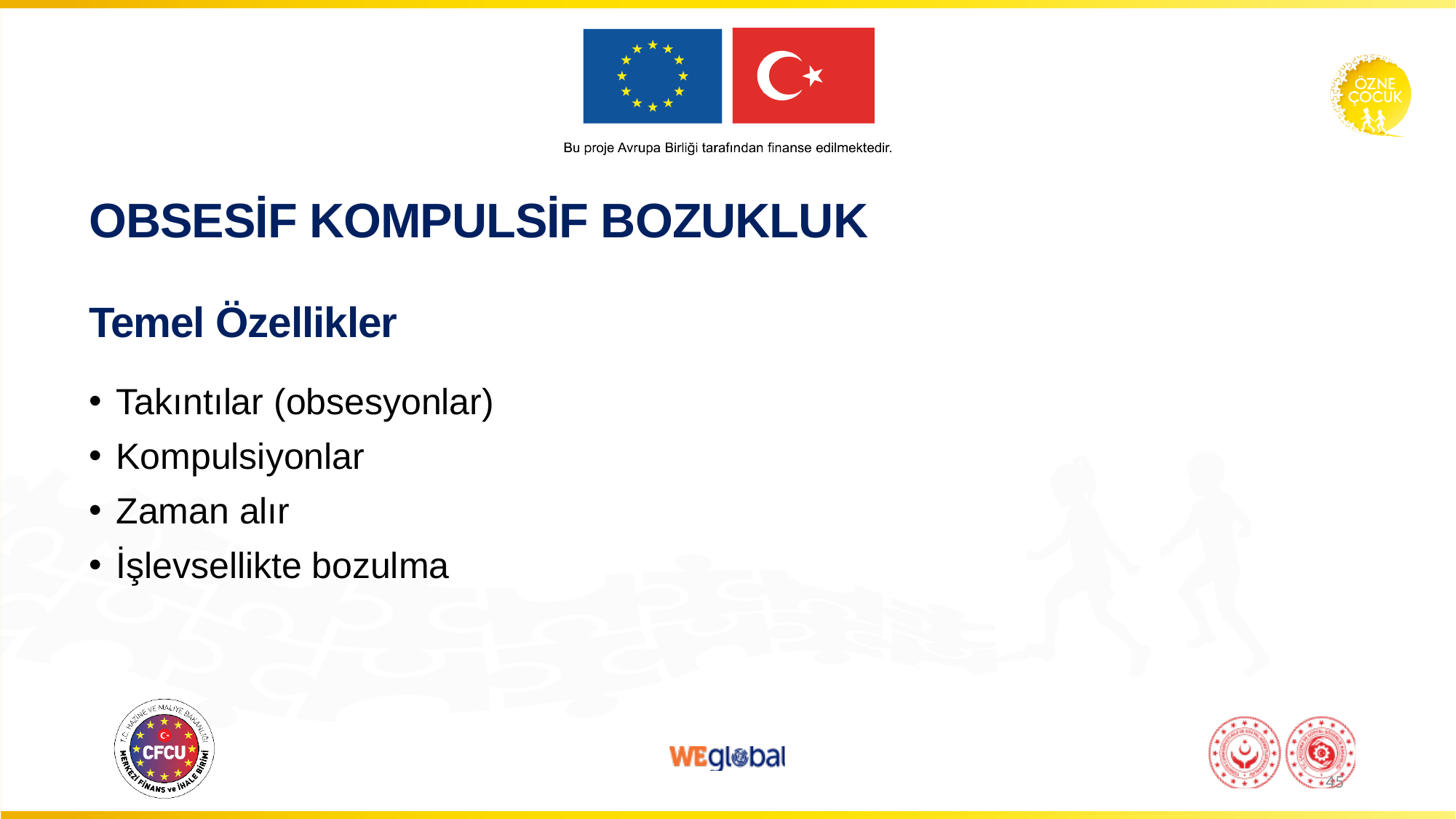

# OBSESİF KOMPULSİF BOZUKLUK Temel Özellikler
Takıntılar (obsesyonlar)
Kompulsiyonlar
Zaman alır
İşlevsellikte bozulma
45